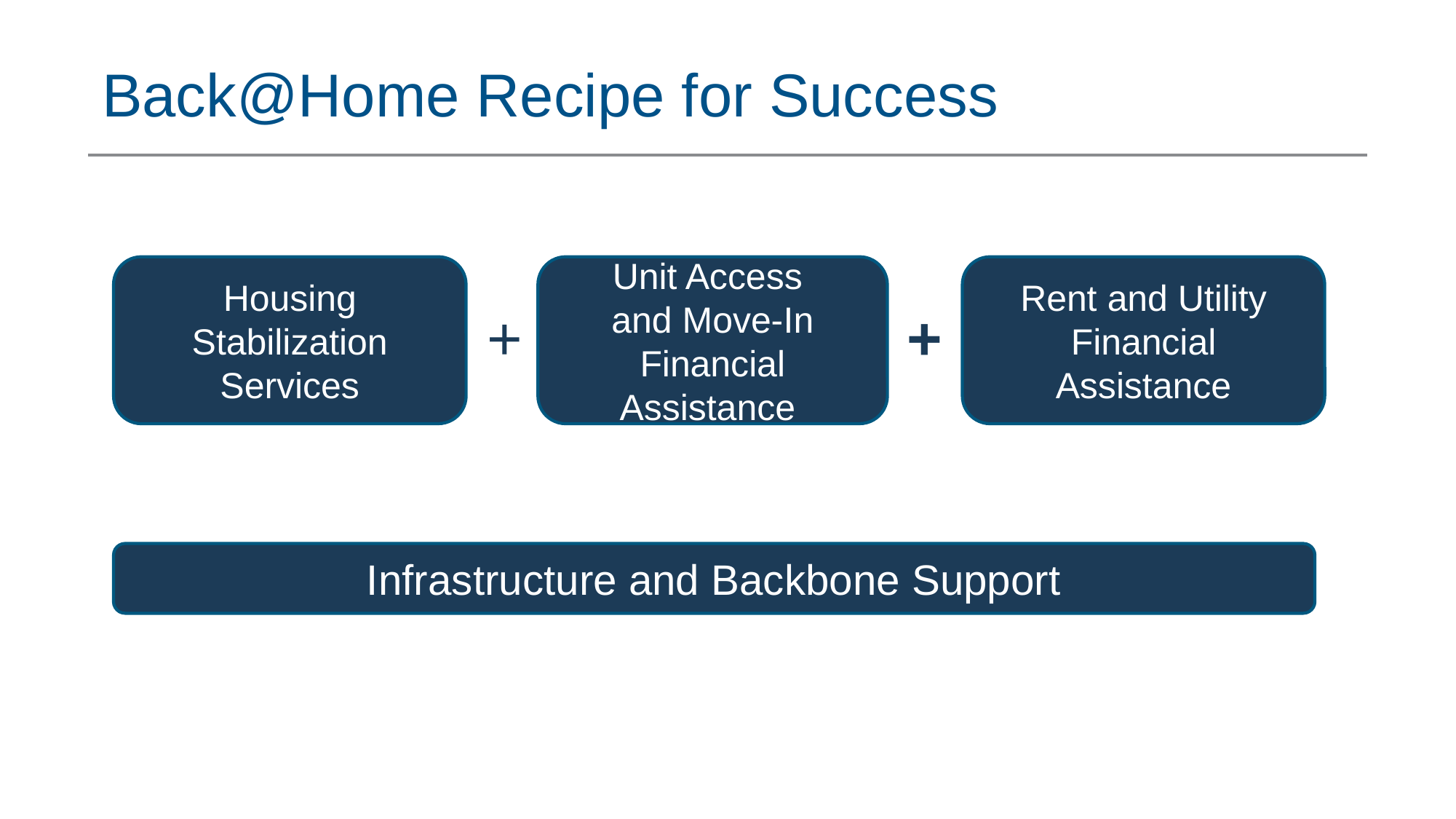

Back@Home Recipe for Success
Housing Stabilization Services
Unit Access
and Move-In Financial Assistance
Rent and Utility Financial Assistance
+
+
Infrastructure and Backbone Support